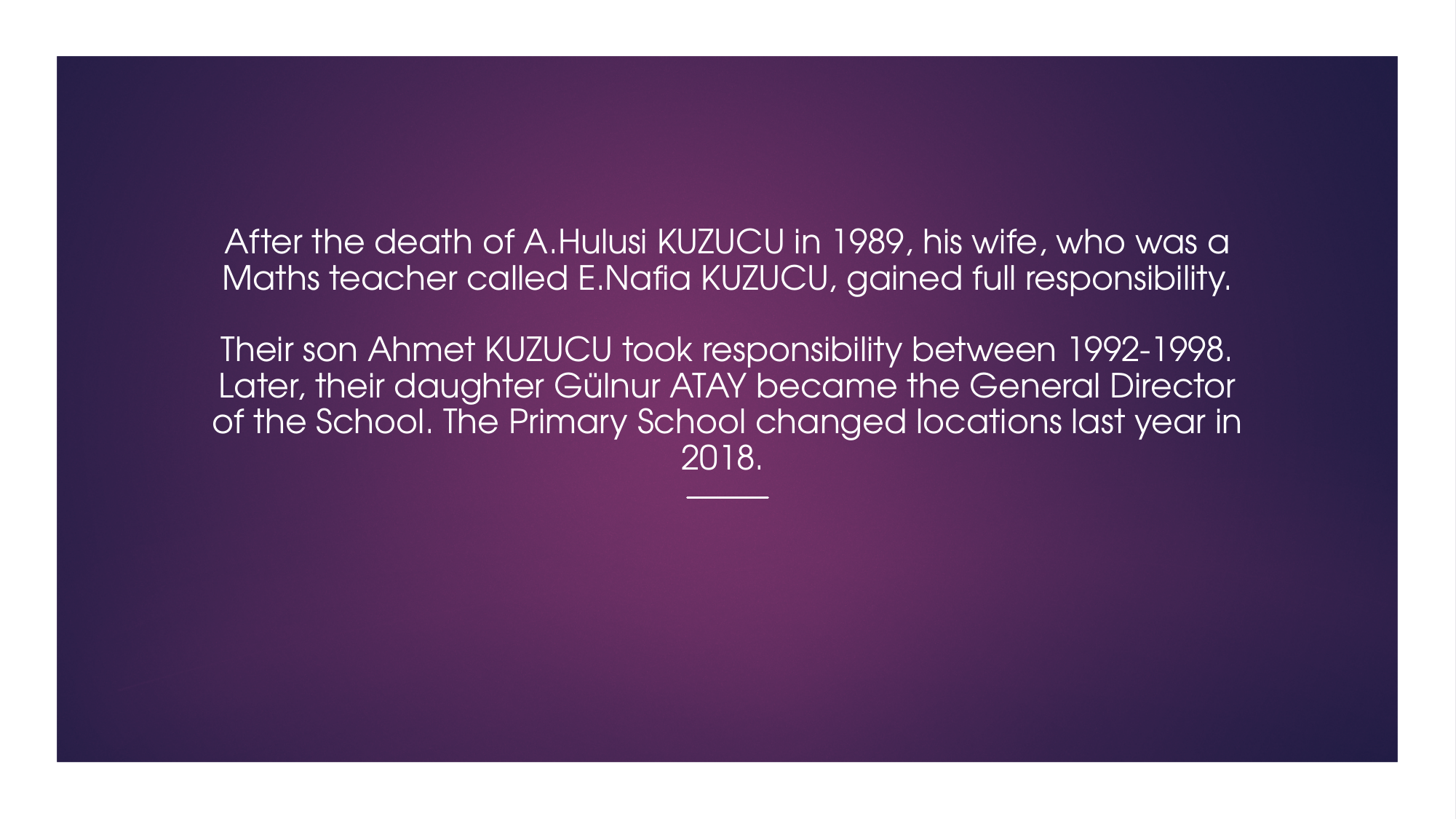

# After the death of A.Hulusi KUZUCU in 1989, his wife, who was a Maths teacher called E.Nafia KUZUCU, gained full responsibility. Their son Ahmet KUZUCU took responsibility between 1992-1998. Later, their daughter Gülnur ATAY became the General Director of the School. The Primary School changed locations last year in 2018.